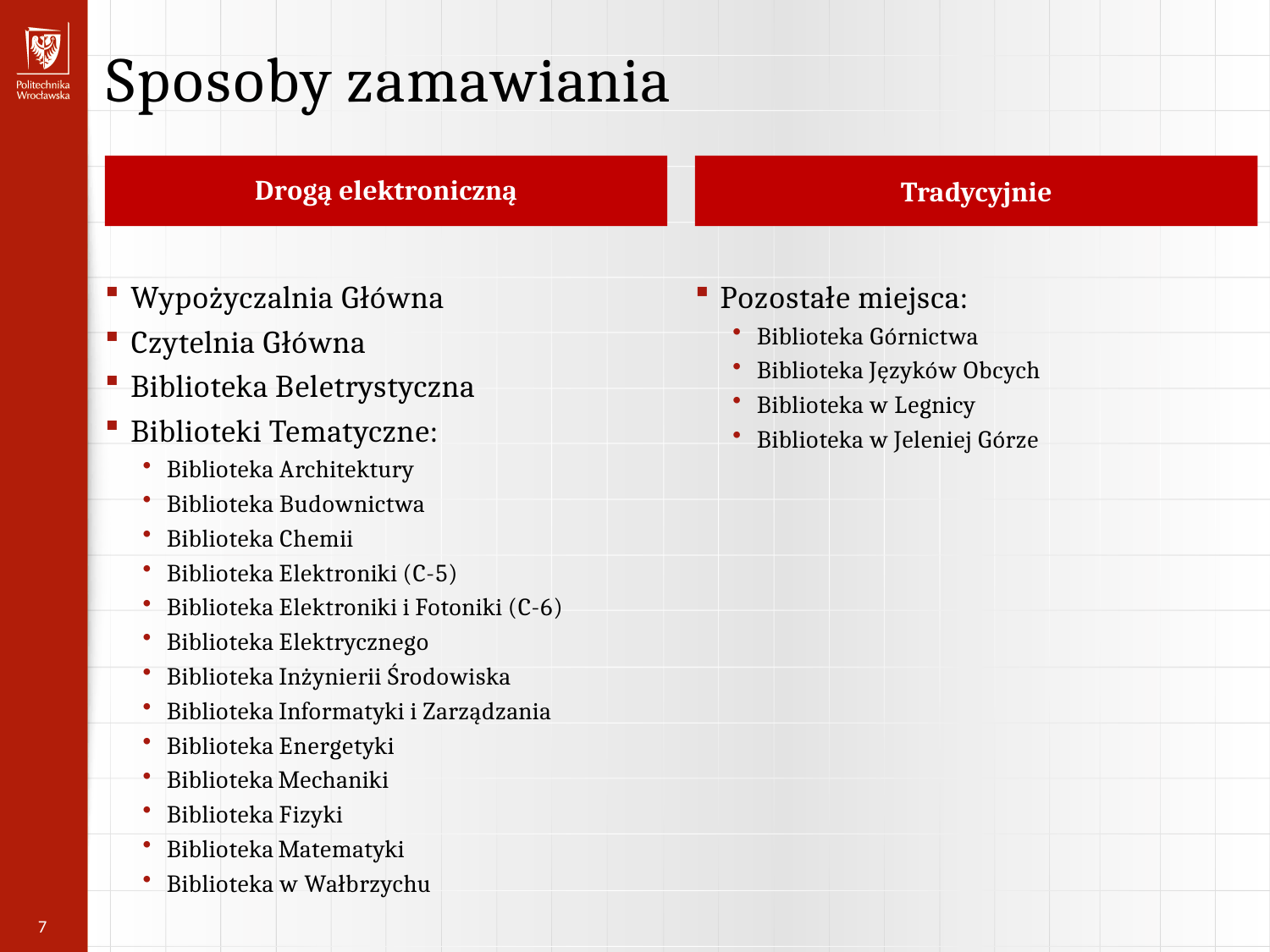

Sposoby zamawiania
Drogą elektroniczną
Tradycyjnie

Wypożyczalnia Główna
Czytelnia Główna
Biblioteka Beletrystyczna
Biblioteki Tematyczne:
Biblioteka Architektury
Biblioteka Budownictwa
Biblioteka Chemii
Biblioteka Elektroniki (C-5)
Biblioteka Elektroniki i Fotoniki (C-6)
Biblioteka Elektrycznego
Biblioteka Inżynierii Środowiska
Biblioteka Informatyki i Zarządzania
Biblioteka Energetyki
Biblioteka Mechaniki
Biblioteka Fizyki
Biblioteka Matematyki
Biblioteka w Wałbrzychu

Pozostałe miejsca:
Biblioteka Górnictwa
Biblioteka Języków Obcych
Biblioteka w Legnicy
Biblioteka w Jeleniej Górze